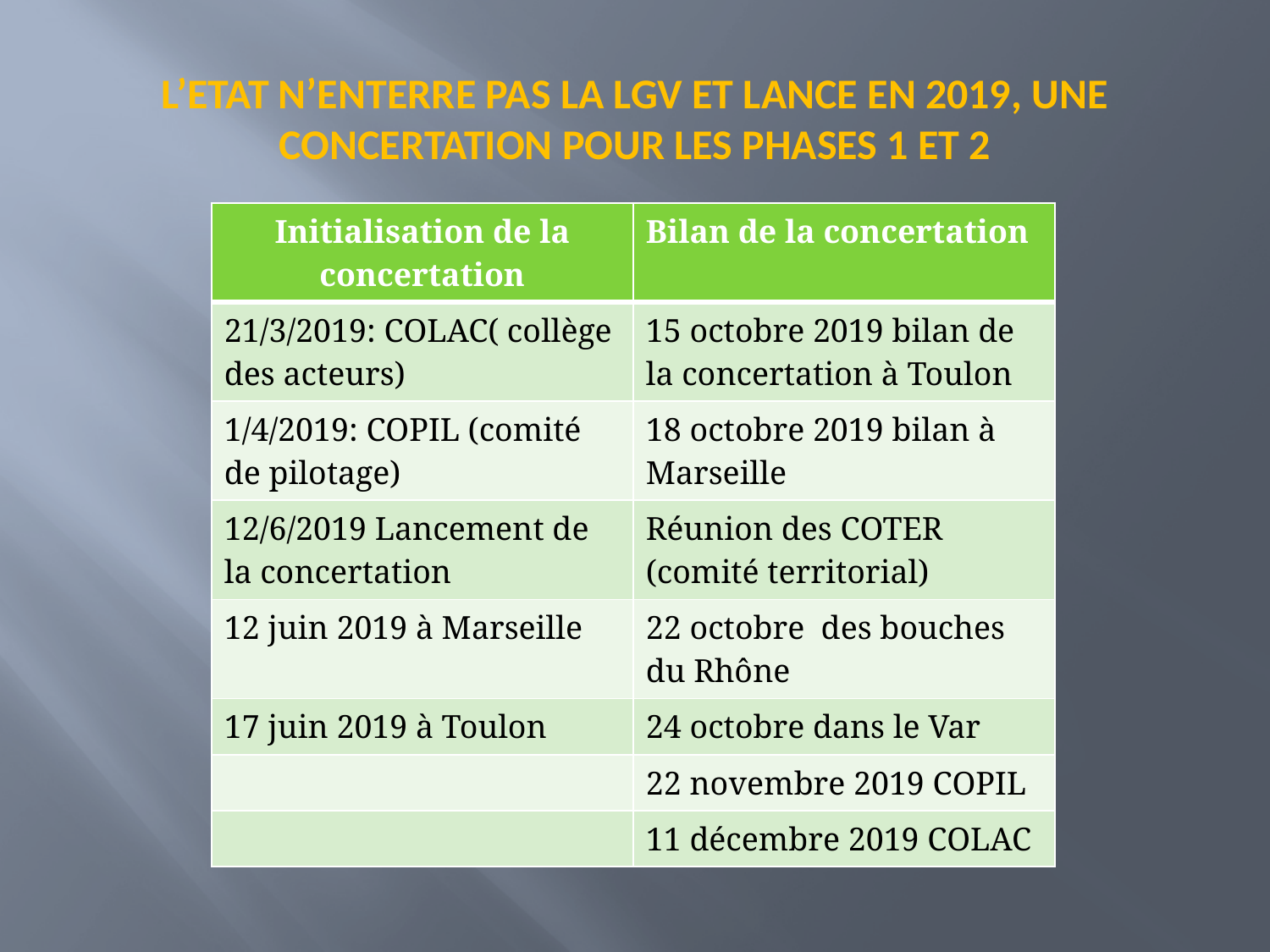

# L’ETAT N’ENTERRE PAS LA LGV ET LANCE EN 2019, UNE CONCERTATION POUR LES PHASES 1 ET 2
| Initialisation de la concertation | Bilan de la concertation |
| --- | --- |
| 21/3/2019: COLAC( collège des acteurs) | 15 octobre 2019 bilan de la concertation à Toulon |
| 1/4/2019: COPIL (comité de pilotage) | 18 octobre 2019 bilan à Marseille |
| 12/6/2019 Lancement de la concertation | Réunion des COTER (comité territorial) |
| 12 juin 2019 à Marseille | 22 octobre des bouches du Rhône |
| 17 juin 2019 à Toulon | 24 octobre dans le Var |
|  | 22 novembre 2019 COPIL |
|  | 11 décembre 2019 COLAC |